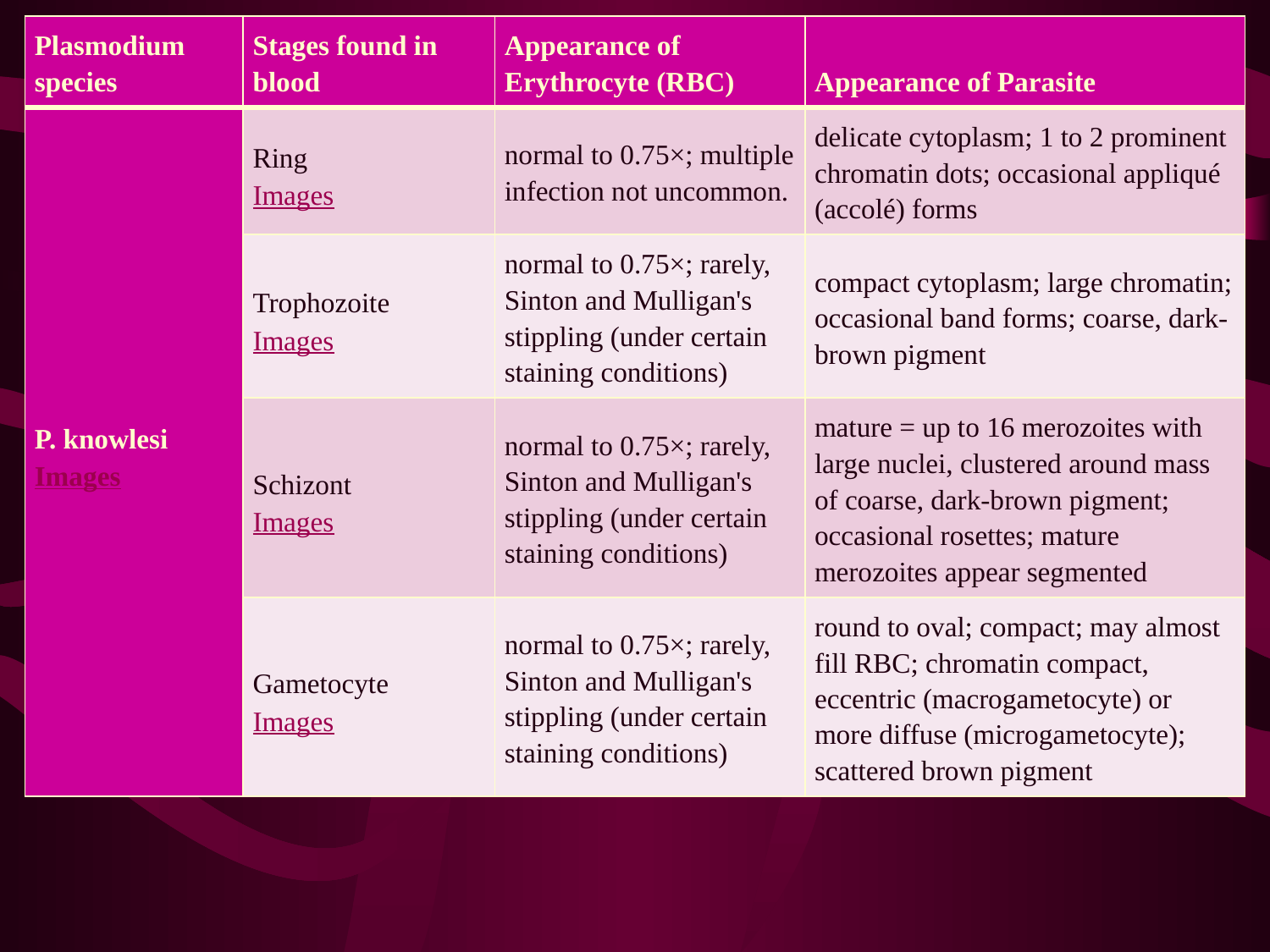

| Plasmodium species | Stages found in blood | Appearance of Erythrocyte (RBC) | Appearance of Parasite |
| --- | --- | --- | --- |
| P. knowlesi Images | Ring Images | normal to 0.75×; multiple infection not uncommon. | delicate cytoplasm; 1 to 2 prominent chromatin dots; occasional appliqué (accolé) forms |
|  | Trophozoite Images | normal to 0.75×; rarely, Sinton and Mulligan's stippling (under certain staining conditions) | compact cytoplasm; large chromatin; occasional band forms; coarse, dark-brown pigment |
|  | Schizont Images | normal to 0.75×; rarely, Sinton and Mulligan's stippling (under certain staining conditions) | mature = up to 16 merozoites with large nuclei, clustered around mass of coarse, dark-brown pigment; occasional rosettes; mature merozoites appear segmented |
|  | Gametocyte Images | normal to 0.75×; rarely, Sinton and Mulligan's stippling (under certain staining conditions) | round to oval; compact; may almost fill RBC; chromatin compact, eccentric (macrogametocyte) or more diffuse (microgametocyte); scattered brown pigment |